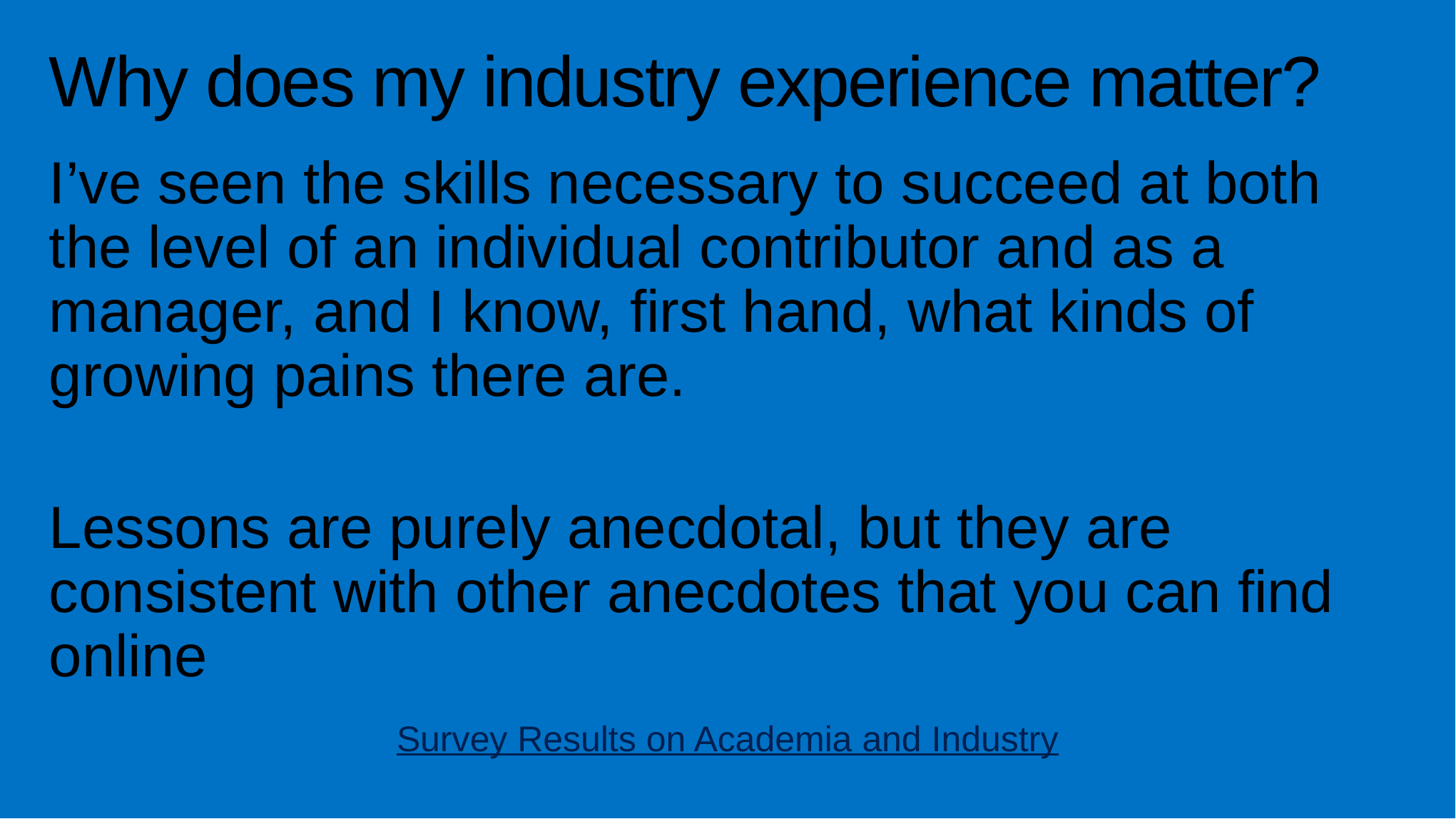

# Why does my industry experience matter?
I’ve seen the skills necessary to succeed at both the level of an individual contributor and as a manager, and I know, first hand, what kinds of growing pains there are.

Lessons are purely anecdotal, but they are consistent with other anecdotes that you can find online
Survey Results on Academia and Industry